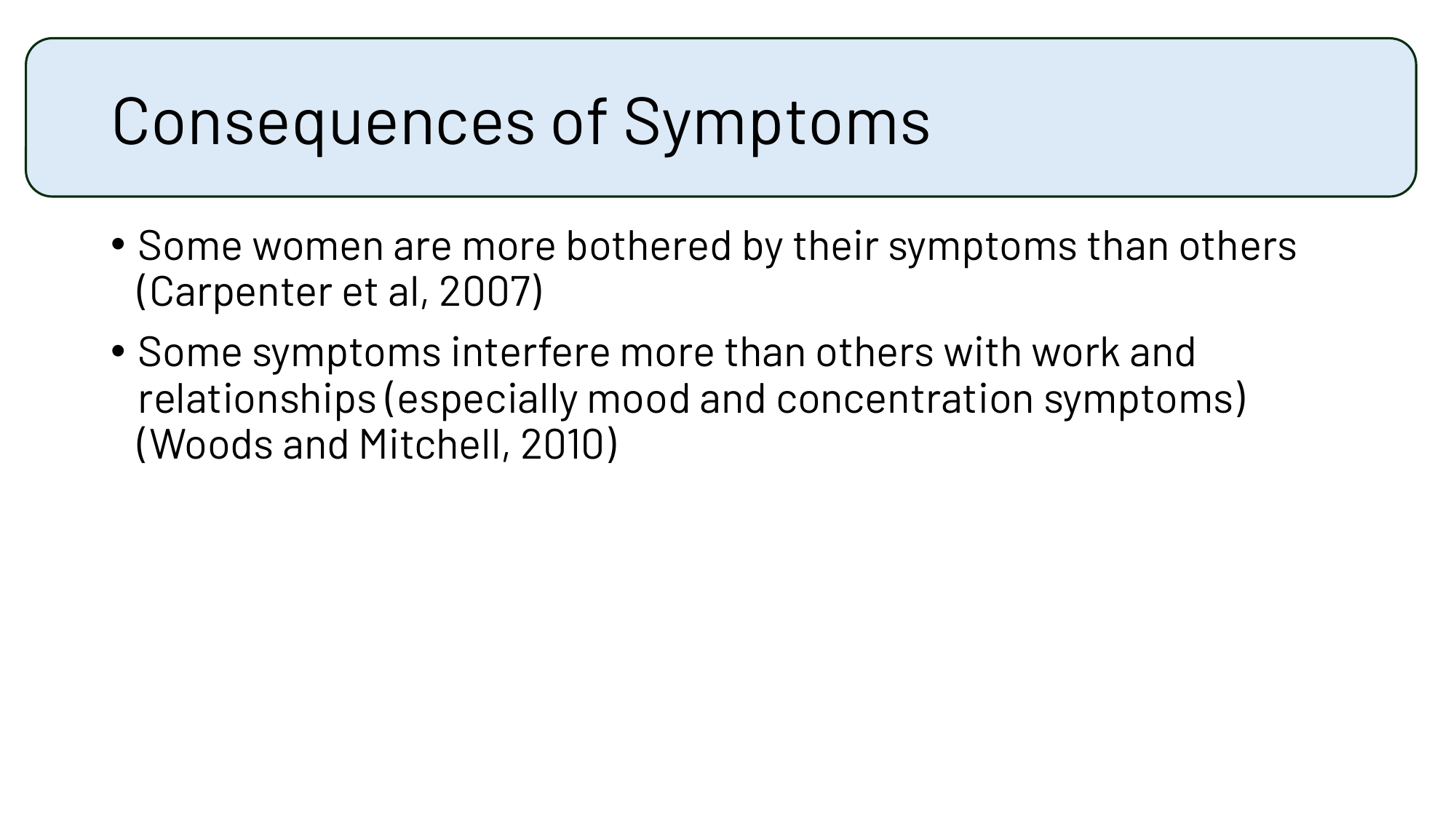

# Consequences of Symptoms
Some women are more bothered by their symptoms than others (Carpenter et al, 2007)
Some symptoms interfere more than others with work and relationships (especially mood and concentration symptoms)  (Woods and Mitchell, 2010)